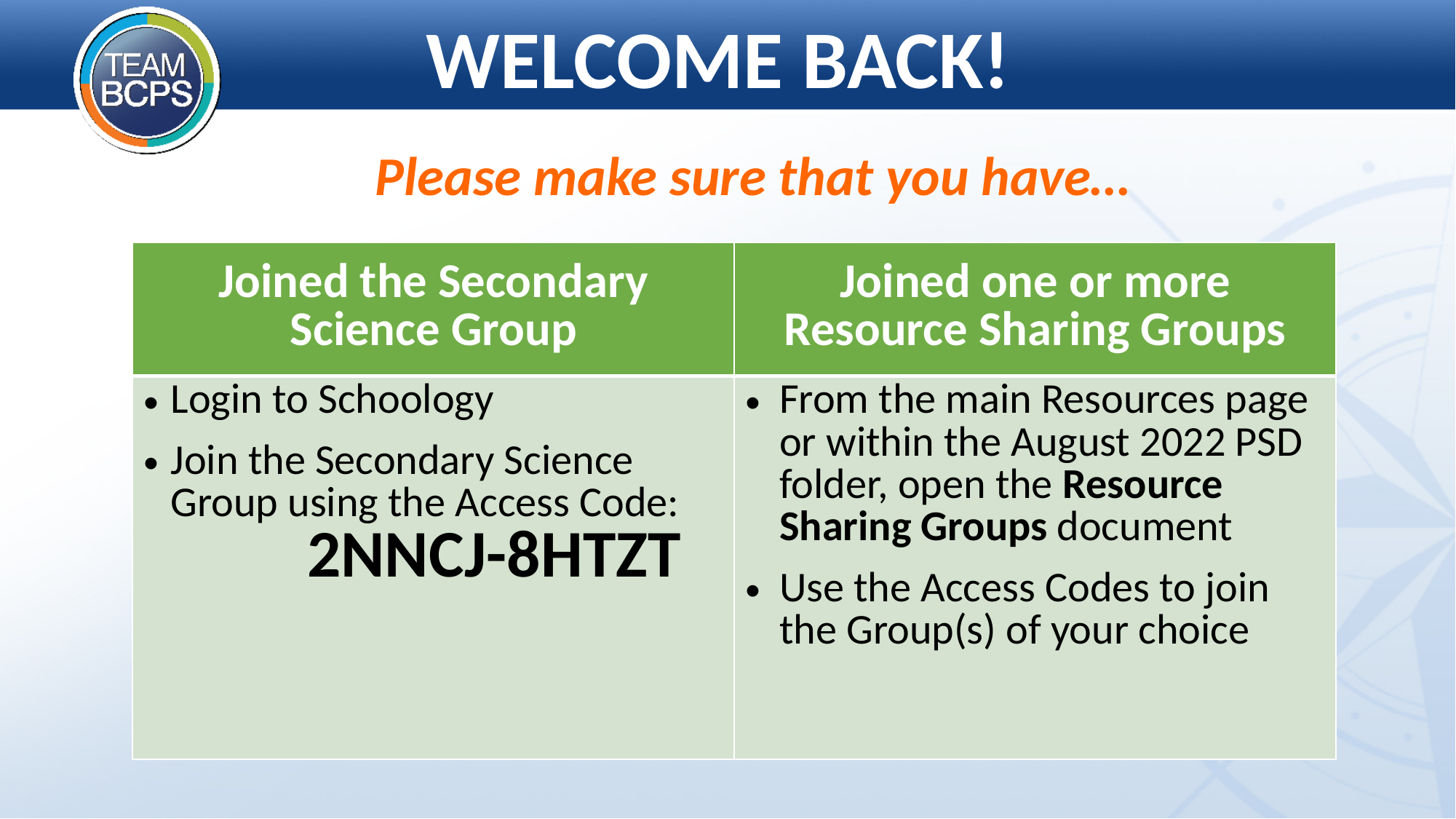

# WELCOME BACK!
Please make sure that you have…

| Joined the Secondary Science Group | Joined one or more Resource Sharing Groups |
| --- | --- |
| Login to Schoology Join the Secondary Science Group using the Access Code: 2NNCJ-8HTZT | From the main Resources page or within the August 2022 PSD folder, open the Resource Sharing Groups document Use the Access Codes to join the Group(s) of your choice |